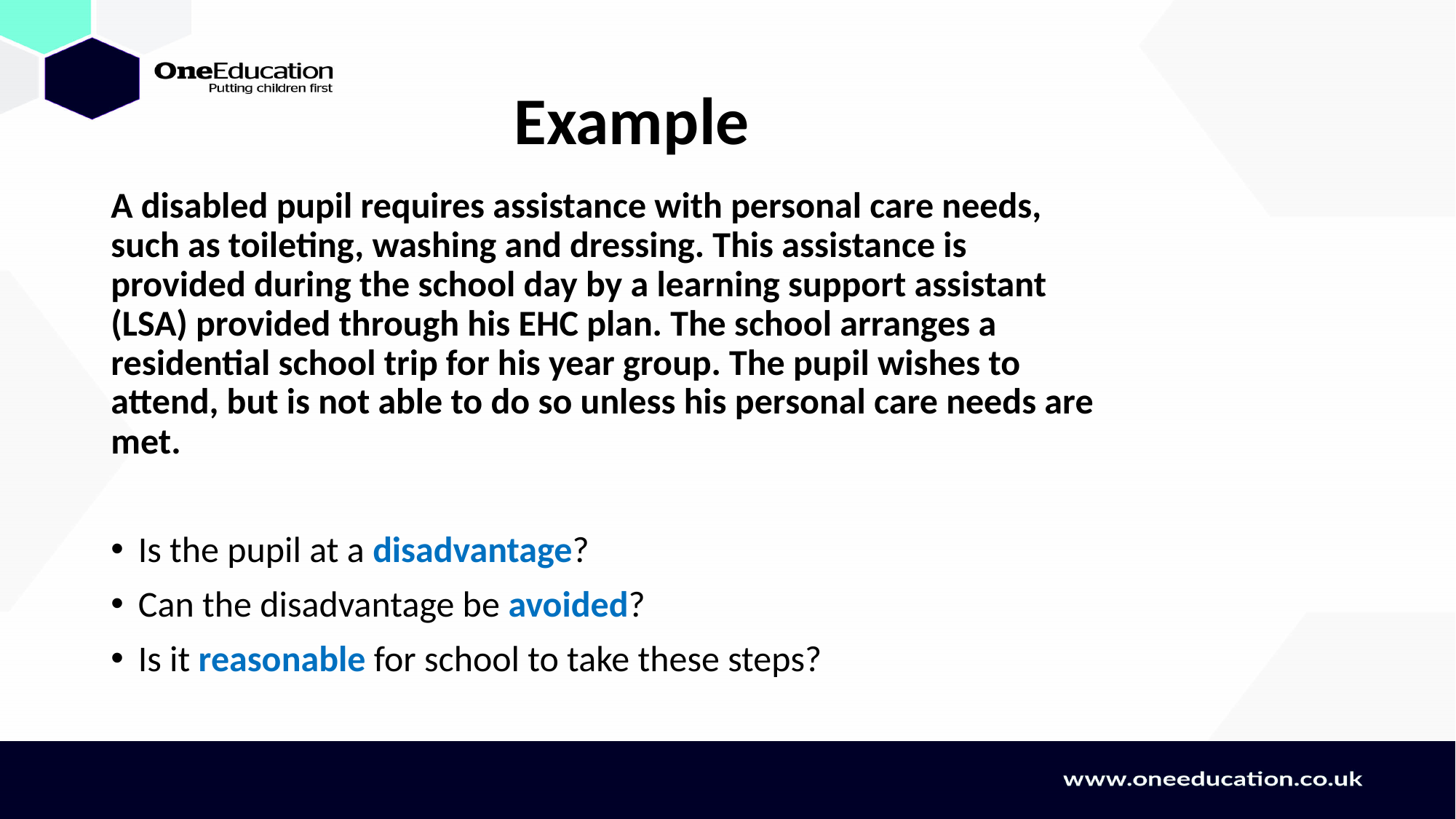

# Example
A disabled pupil requires assistance with personal care needs, such as toileting, washing and dressing. This assistance is provided during the school day by a learning support assistant (LSA) provided through his EHC plan. The school arranges a residential school trip for his year group. The pupil wishes to attend, but is not able to do so unless his personal care needs are met.

Is the pupil at a disadvantage?
Can the disadvantage be avoided?
Is it reasonable for school to take these steps?